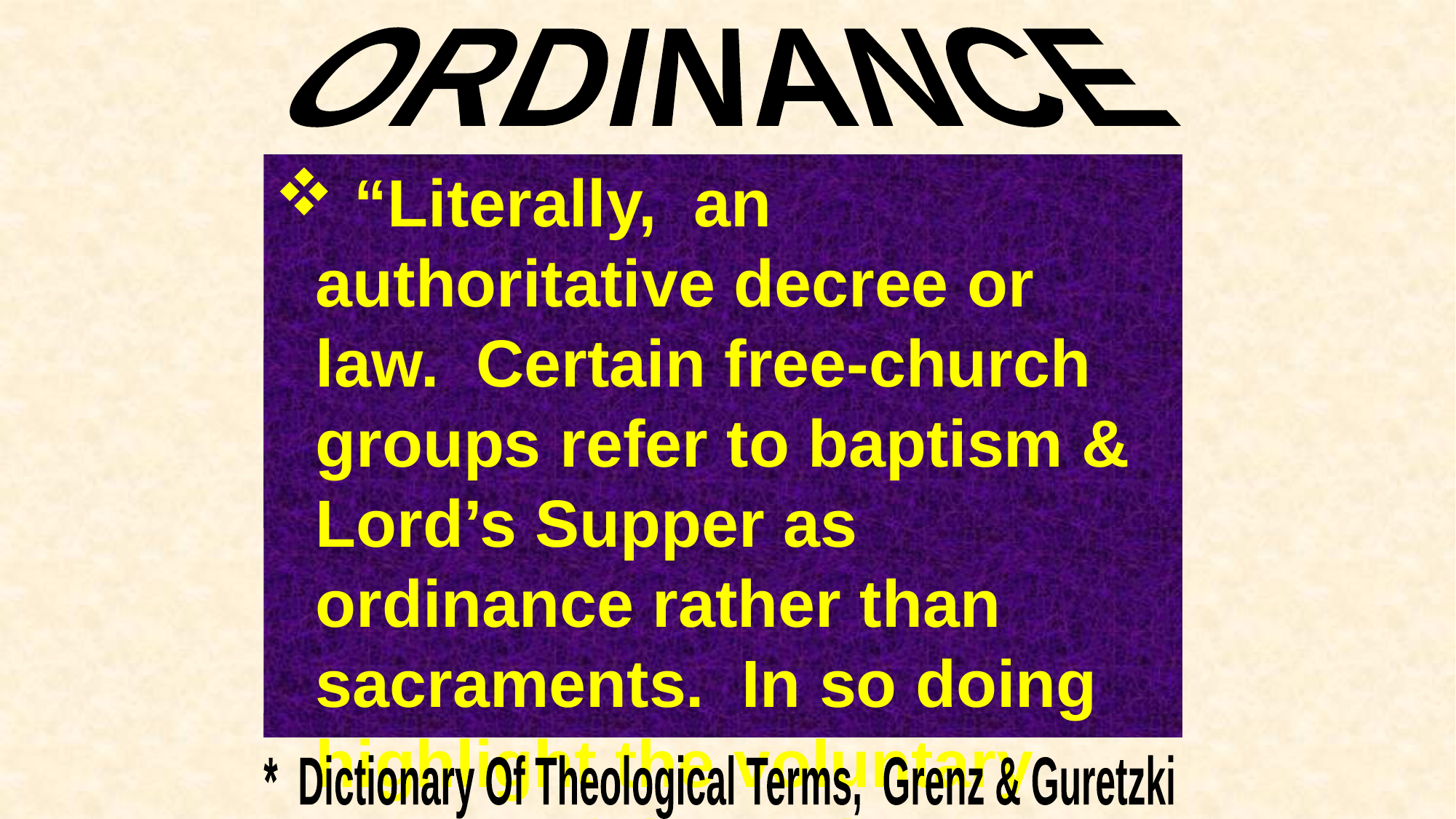

ORDINANCE
 “Literally,  an authoritative decree or law.  Certain free-church groups refer to baptism & Lord’s Supper as ordinance rather than sacraments.  In so doing highlight the voluntary nature of these rites.”
*  Dictionary Of Theological Terms,  Grenz & Guretzki